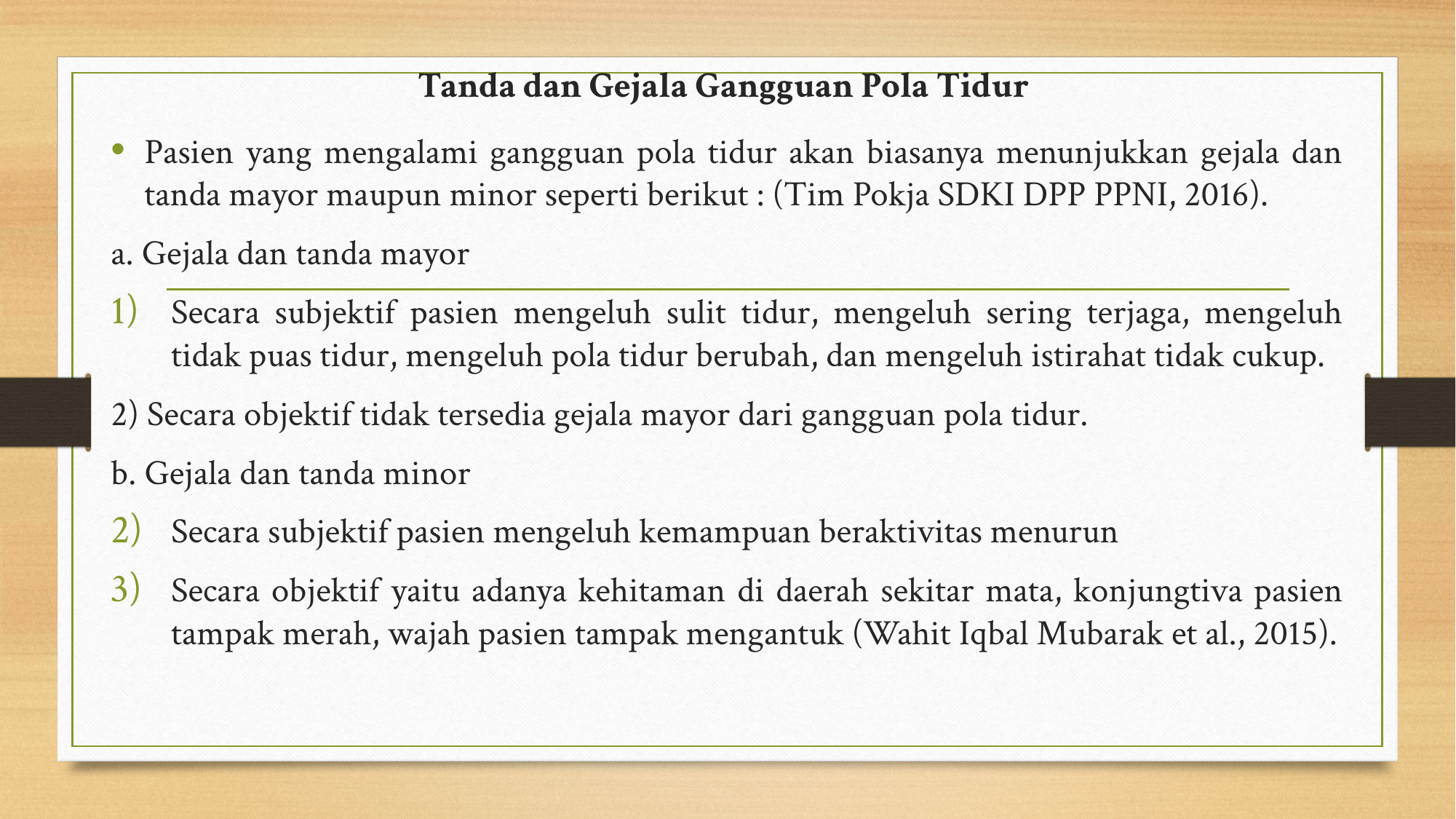

# Tanda dan Gejala Gangguan Pola Tidur
Pasien yang mengalami gangguan pola tidur akan biasanya menunjukkan gejala dan tanda mayor maupun minor seperti berikut : (Tim Pokja SDKI DPP PPNI, 2016).
a. Gejala dan tanda mayor
Secara subjektif pasien mengeluh sulit tidur, mengeluh sering terjaga, mengeluh tidak puas tidur, mengeluh pola tidur berubah, dan mengeluh istirahat tidak cukup.
2) Secara objektif tidak tersedia gejala mayor dari gangguan pola tidur.
b. Gejala dan tanda minor
Secara subjektif pasien mengeluh kemampuan beraktivitas menurun
Secara objektif yaitu adanya kehitaman di daerah sekitar mata, konjungtiva pasien tampak merah, wajah pasien tampak mengantuk (Wahit Iqbal Mubarak et al., 2015).